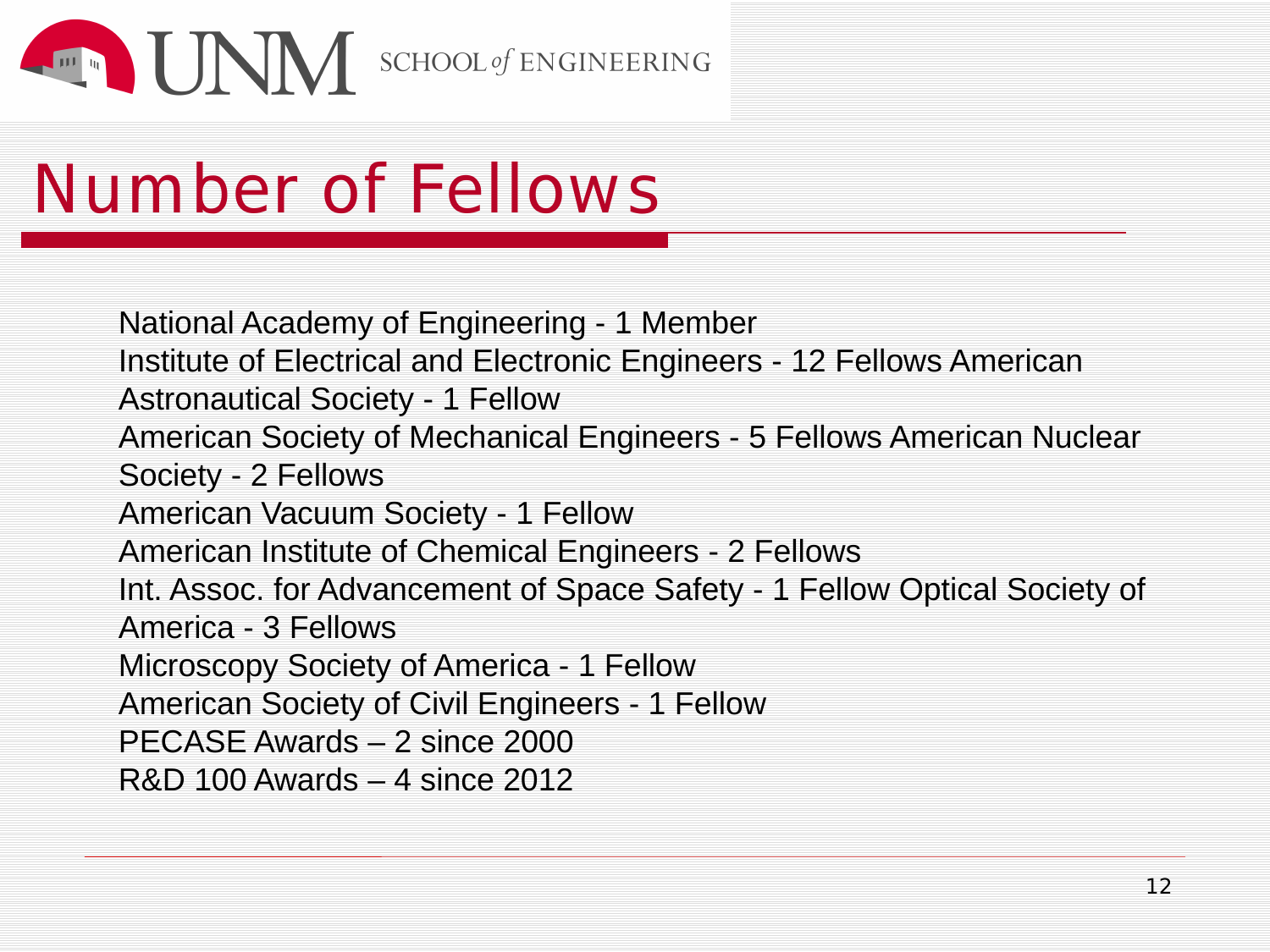

# Number of Fellows
National Academy of Engineering - 1 Member
Institute of Electrical and Electronic Engineers - 12 Fellows American Astronautical Society - 1 Fellow
American Society of Mechanical Engineers - 5 Fellows American Nuclear Society - 2 Fellows
American Vacuum Society - 1 Fellow
American Institute of Chemical Engineers - 2 Fellows
Int. Assoc. for Advancement of Space Safety - 1 Fellow Optical Society of America - 3 Fellows
Microscopy Society of America - 1 Fellow
American Society of Civil Engineers - 1 Fellow
PECASE Awards – 2 since 2000
R&D 100 Awards – 4 since 2012
12